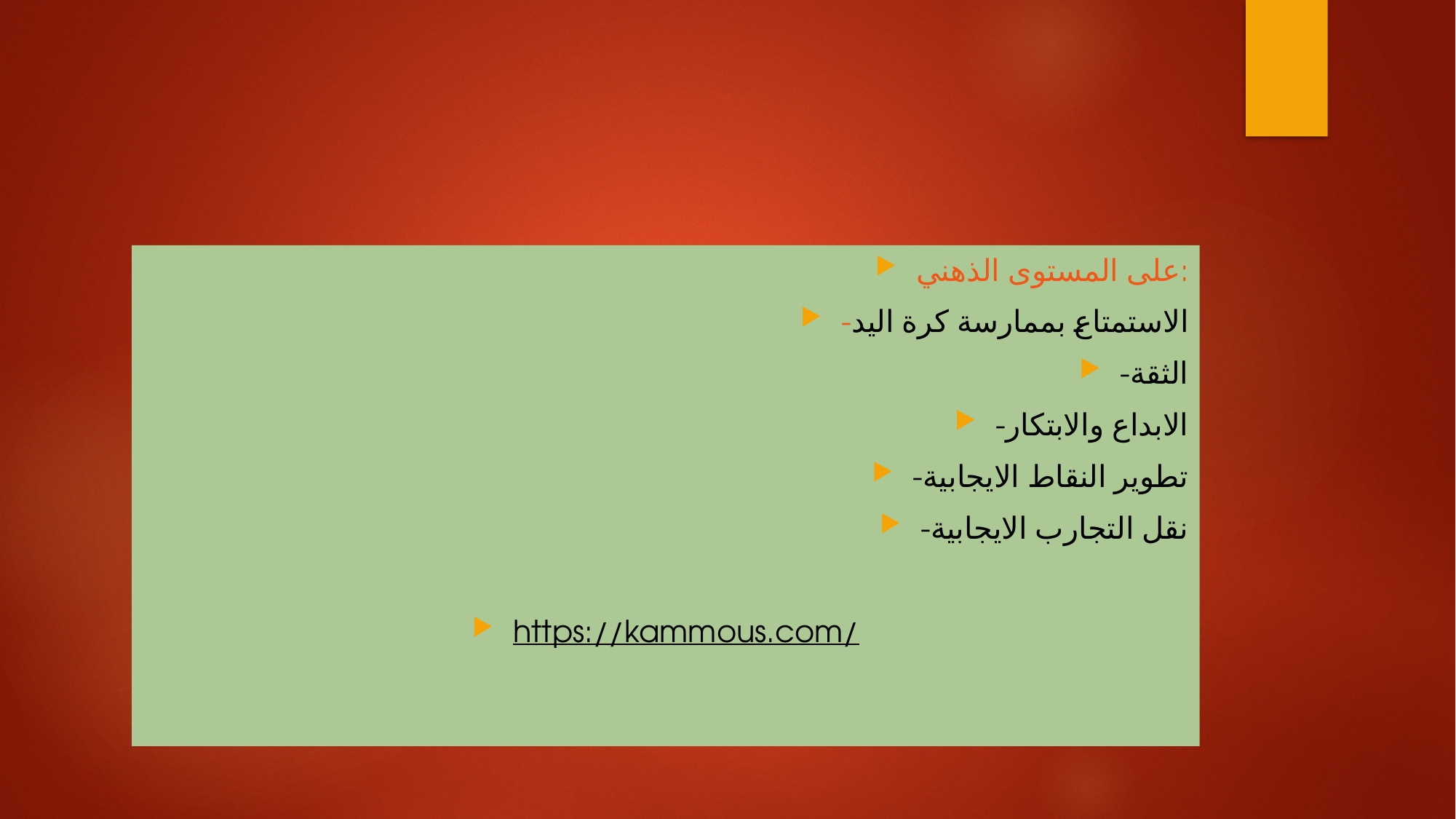

#
على المستوى الذهني:
-الاستمتاع بممارسة كرة اليد
-الثقة
-الابداع والابتكار
-تطوير النقاط الايجابية
-نقل التجارب الايجابية

https://kammous.com/